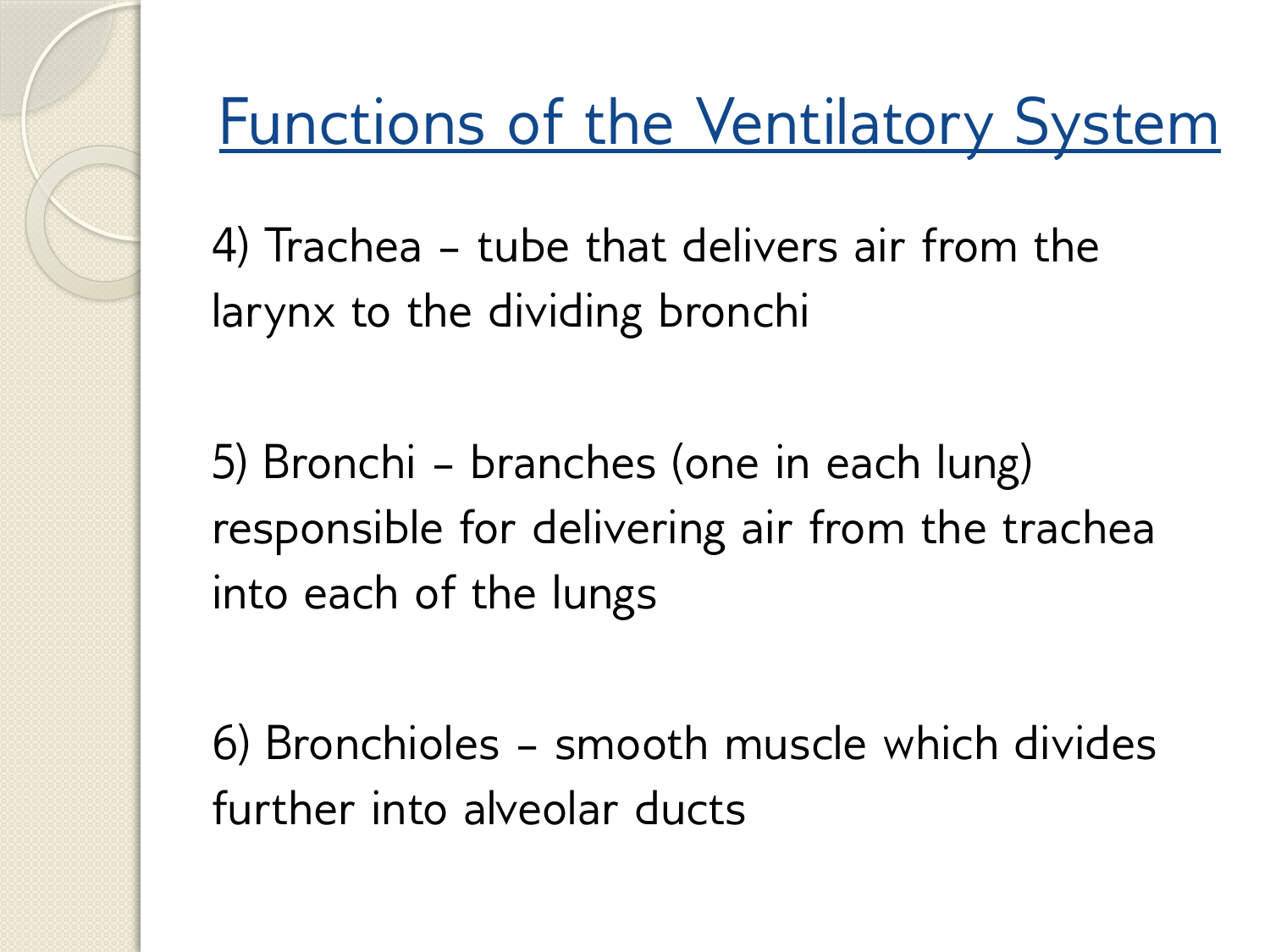

# Functions of the Ventilatory System
4) Trachea – tube that delivers air from the larynx to the dividing bronchi

5) Bronchi – branches (one in each lung) responsible for delivering air from the trachea into each of the lungs

6) Bronchioles – smooth muscle which divides further into alveolar ducts